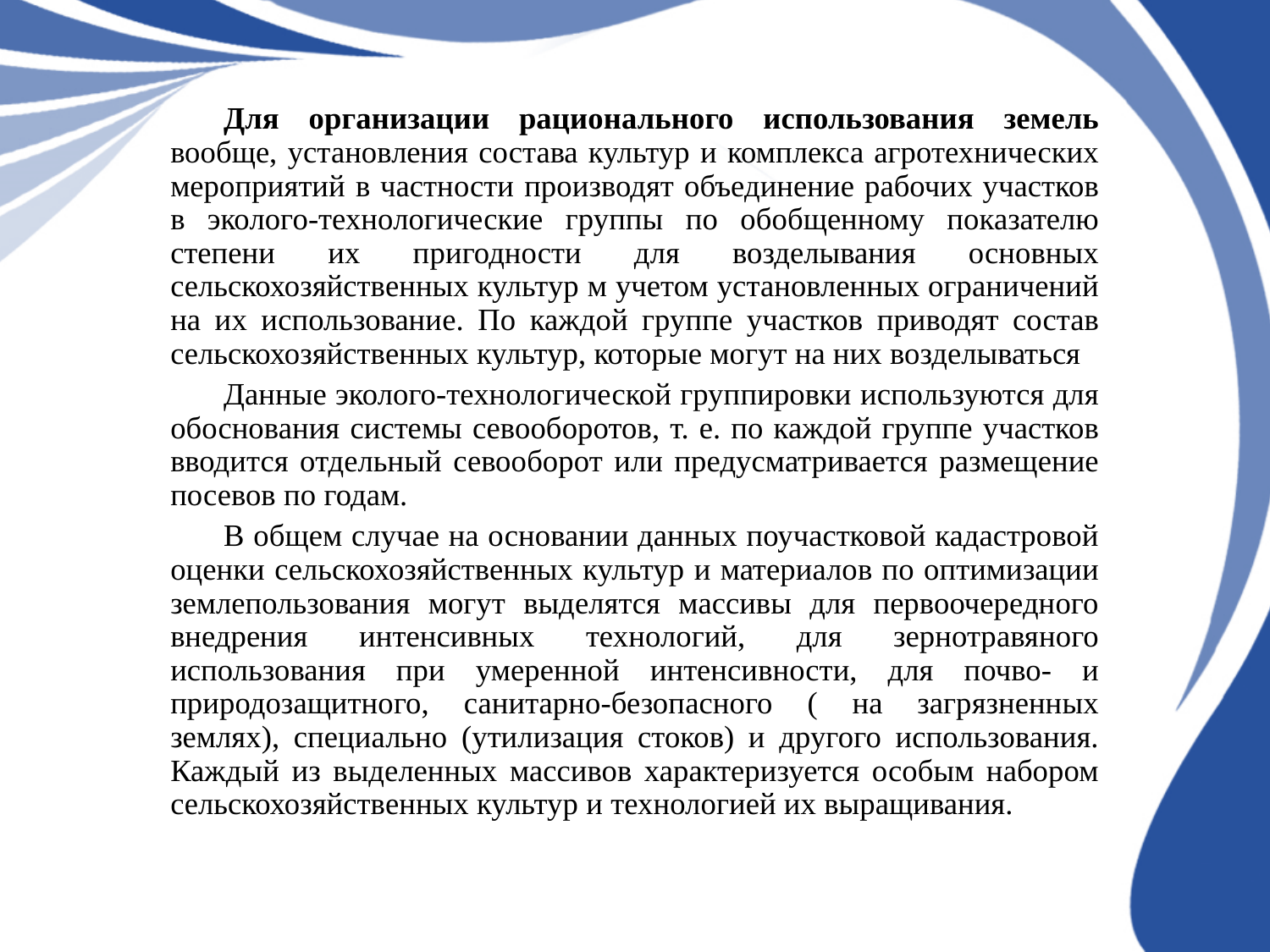

Для организации рационального использования земель вообще, установления состава культур и комплекса агротехнических мероприятий в частности производят объединение рабочих участков в эколого-технологические группы по обобщенному показателю степени их пригодности для возделывания основных сельскохозяйственных культур м учетом установленных ограничений на их использование. По каждой группе участков приводят состав сельскохозяйственных культур, которые могут на них возделываться
	Данные эколого-технологической группировки используются для обоснования системы севооборотов, т. е. по каждой группе участков вводится отдельный севооборот или предусматривается размещение посевов по годам.
	В общем случае на основании данных поучастковой кадастровой оценки сельскохозяйственных культур и материалов по оптимизации землепользования могут выделятся массивы для первоочередного внедрения интенсивных технологий, для зернотравяного использования при умеренной интенсивности, для почво- и природозащитного, санитарно-безопасного ( на загрязненных землях), специально (утилизация стоков) и другого использования. Каждый из выделенных массивов характеризуется особым набором сельскохозяйственных культур и технологией их выращивания.